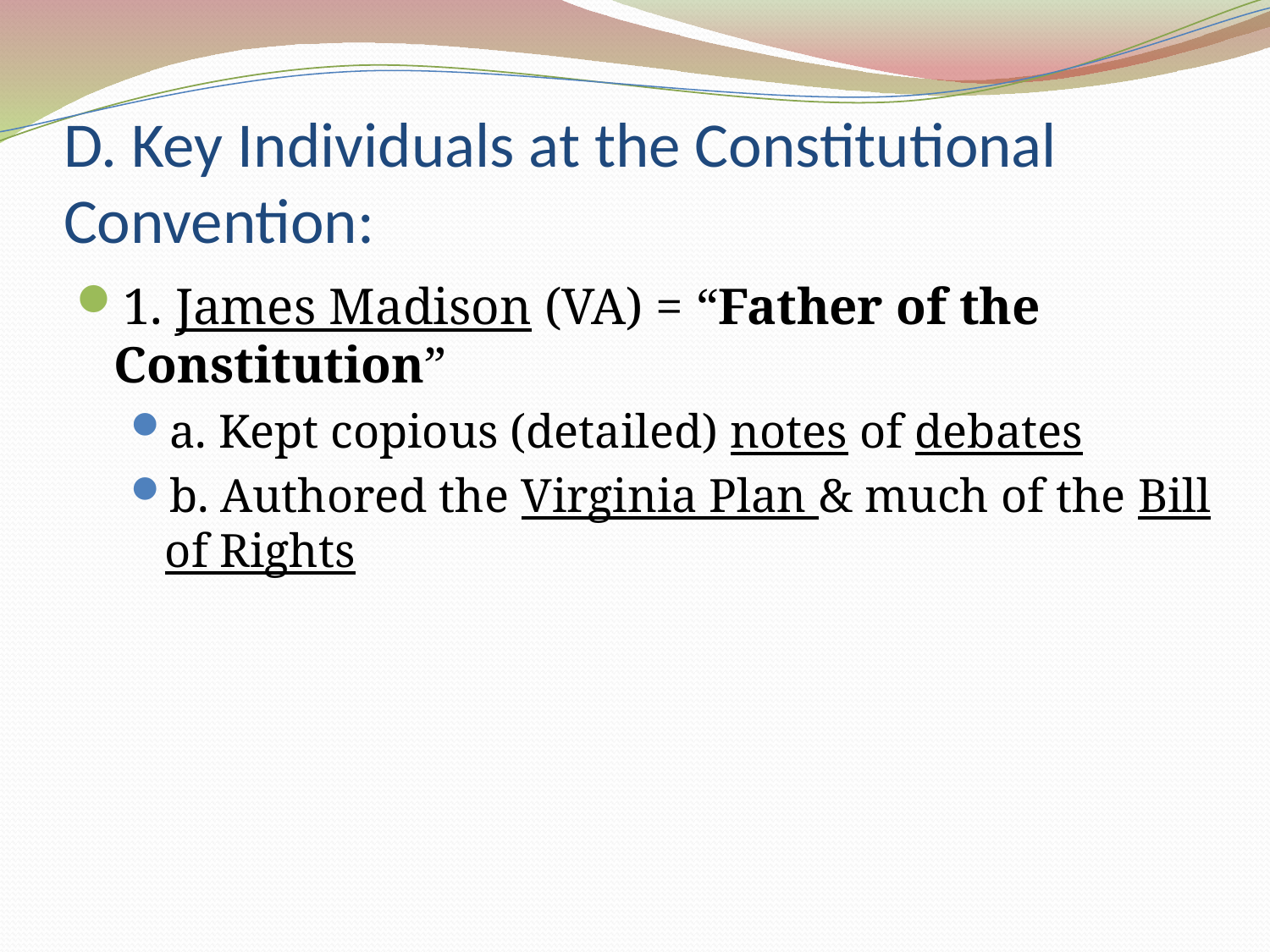

# D. Key Individuals at the Constitutional Convention:
1. James Madison (VA) = “Father of the Constitution”
a. Kept copious (detailed) notes of debates
b. Authored the Virginia Plan & much of the Bill of Rights